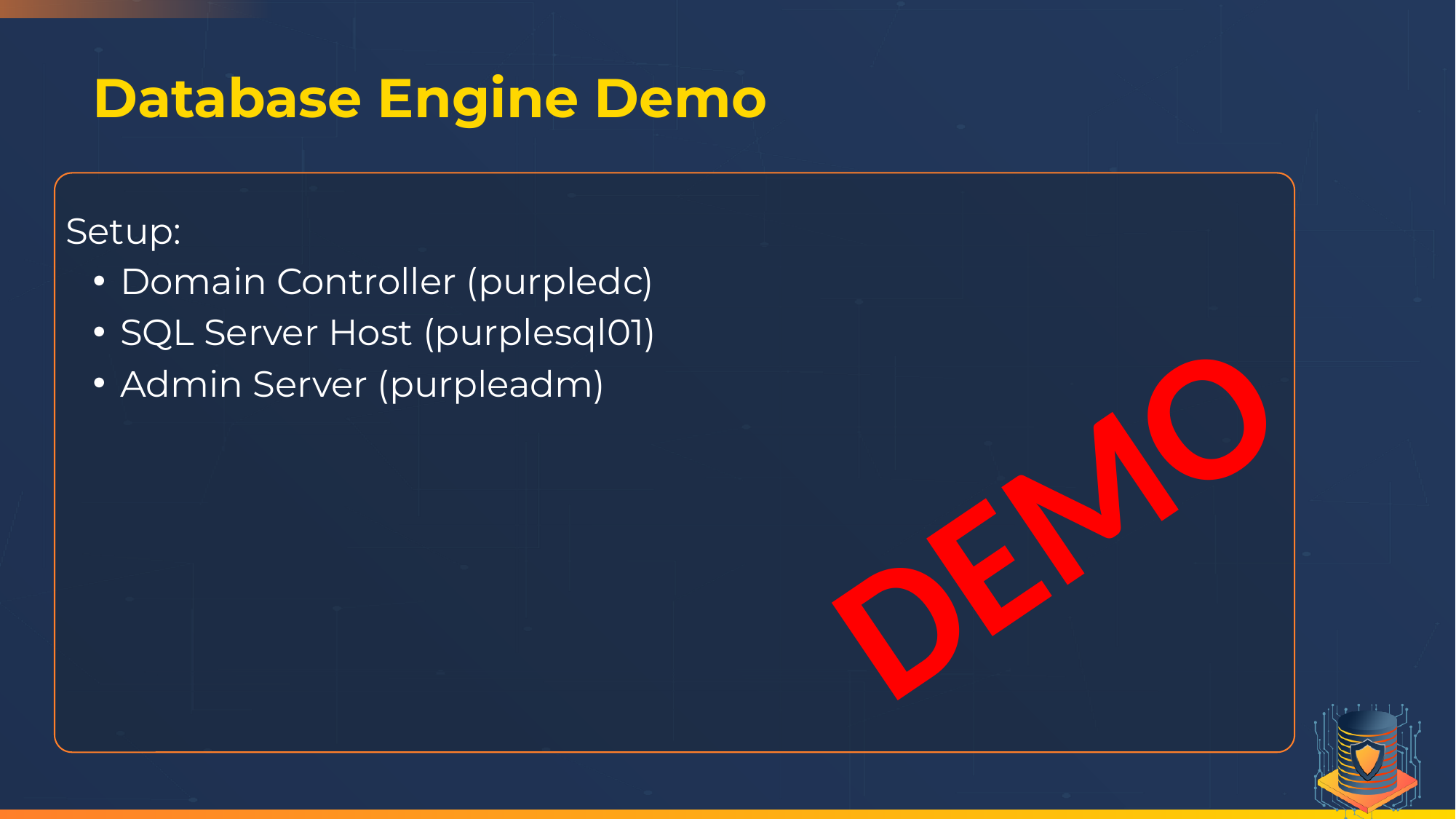

# Database Engine Demo
Setup:
Domain Controller (purpledc)
SQL Server Host (purplesql01)
Admin Server (purpleadm)

DEMO